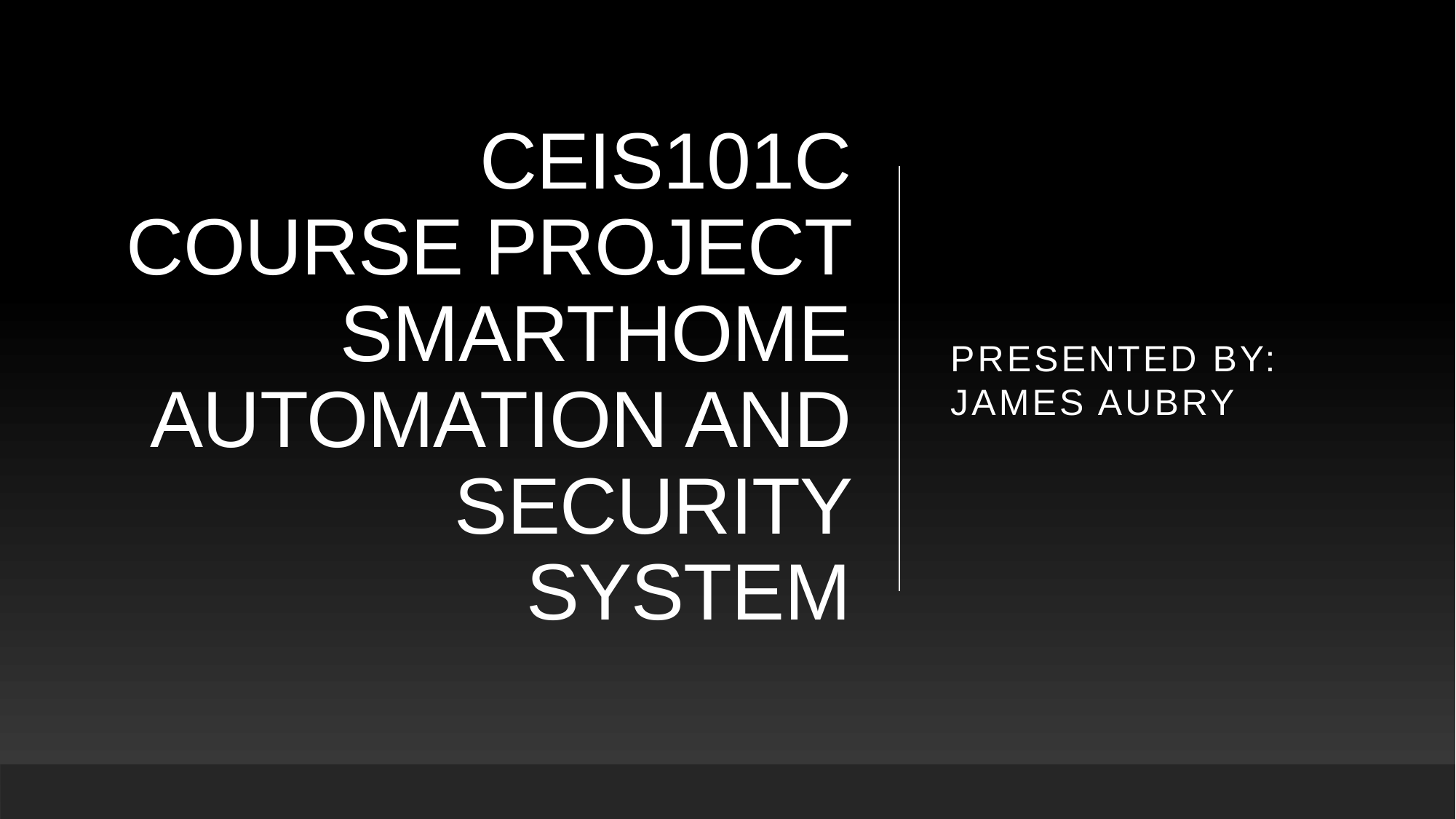

# CEIS101C COURSE PROJECT SMARTHOME AUTOMATION AND SECURITY SYSTEM
Presented by: James Aubry